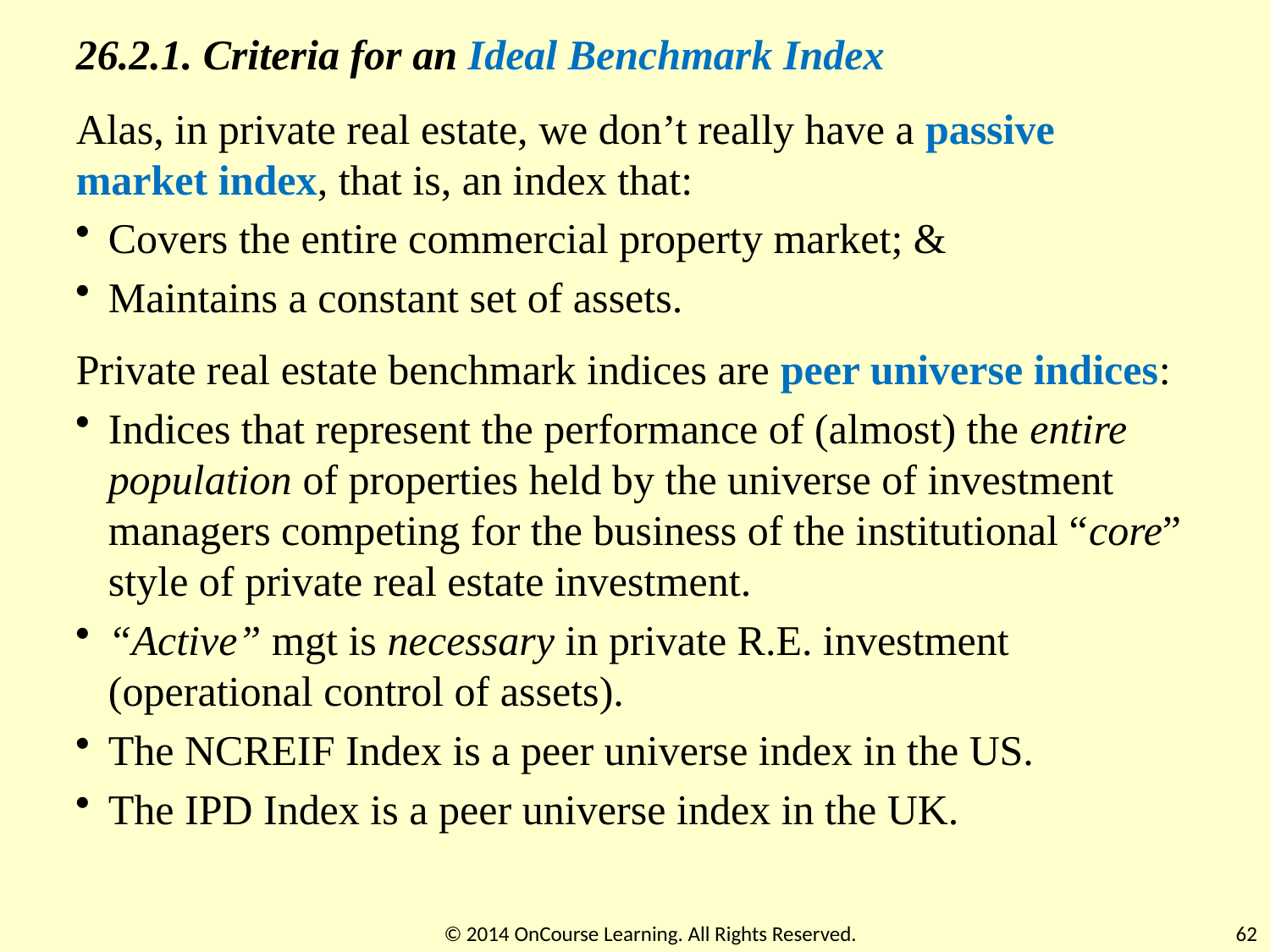

26.2.1. Criteria for an Ideal Benchmark Index
Alas, in private real estate, we don’t really have a passive market index, that is, an index that:
Covers the entire commercial property market; &
Maintains a constant set of assets.
Private real estate benchmark indices are peer universe indices:
Indices that represent the performance of (almost) the entire population of properties held by the universe of investment managers competing for the business of the institutional “core” style of private real estate investment.
“Active” mgt is necessary in private R.E. investment (operational control of assets).
The NCREIF Index is a peer universe index in the US.
The IPD Index is a peer universe index in the UK.
© 2014 OnCourse Learning. All Rights Reserved.
62